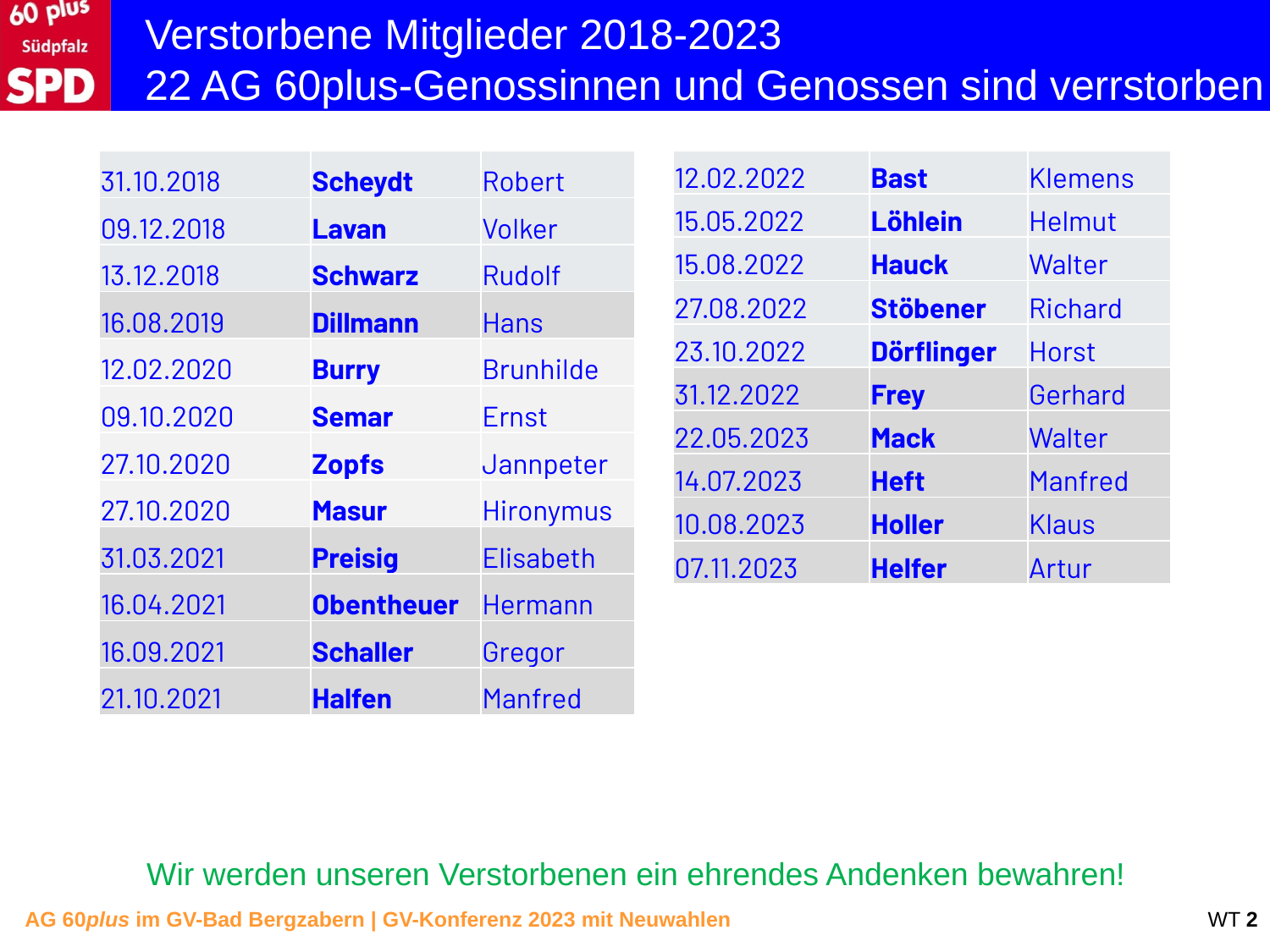

Verstorbene Mitglieder 2018-2023
22 AG 60plus-Genossinnen und Genossen sind verrstorben
| 31.10.2018 | Scheydt | Robert |
| --- | --- | --- |
| 09.12.2018 | Lavan | Volker |
| 13.12.2018 | Schwarz | Rudolf |
| 16.08.2019 | Dillmann | Hans |
| 12.02.2020 | Burry | Brunhilde |
| 09.10.2020 | Semar | Ernst |
| 27.10.2020 | Zopfs | Jannpeter |
| 27.10.2020 | Masur | Hironymus |
| 31.03.2021 | Preisig | Elisabeth |
| 16.04.2021 | Obentheuer | Hermann |
| 16.09.2021 | Schaller | Gregor |
| 21.10.2021 | Halfen | Manfred |
| 12.02.2022 | Bast | Klemens |
| --- | --- | --- |
| 15.05.2022 | Löhlein | Helmut |
| 15.08.2022 | Hauck | Walter |
| 27.08.2022 | Stöbener | Richard |
| 23.10.2022 | Dörflinger | Horst |
| 31.12.2022 | Frey | Gerhard |
| 22.05.2023 | Mack | Walter |
| 14.07.2023 | Heft | Manfred |
| 10.08.2023 | Holler | Klaus |
| 07.11.2023 | Helfer | Artur |
Wir werden unseren Verstorbenen ein ehrendes Andenken bewahren!